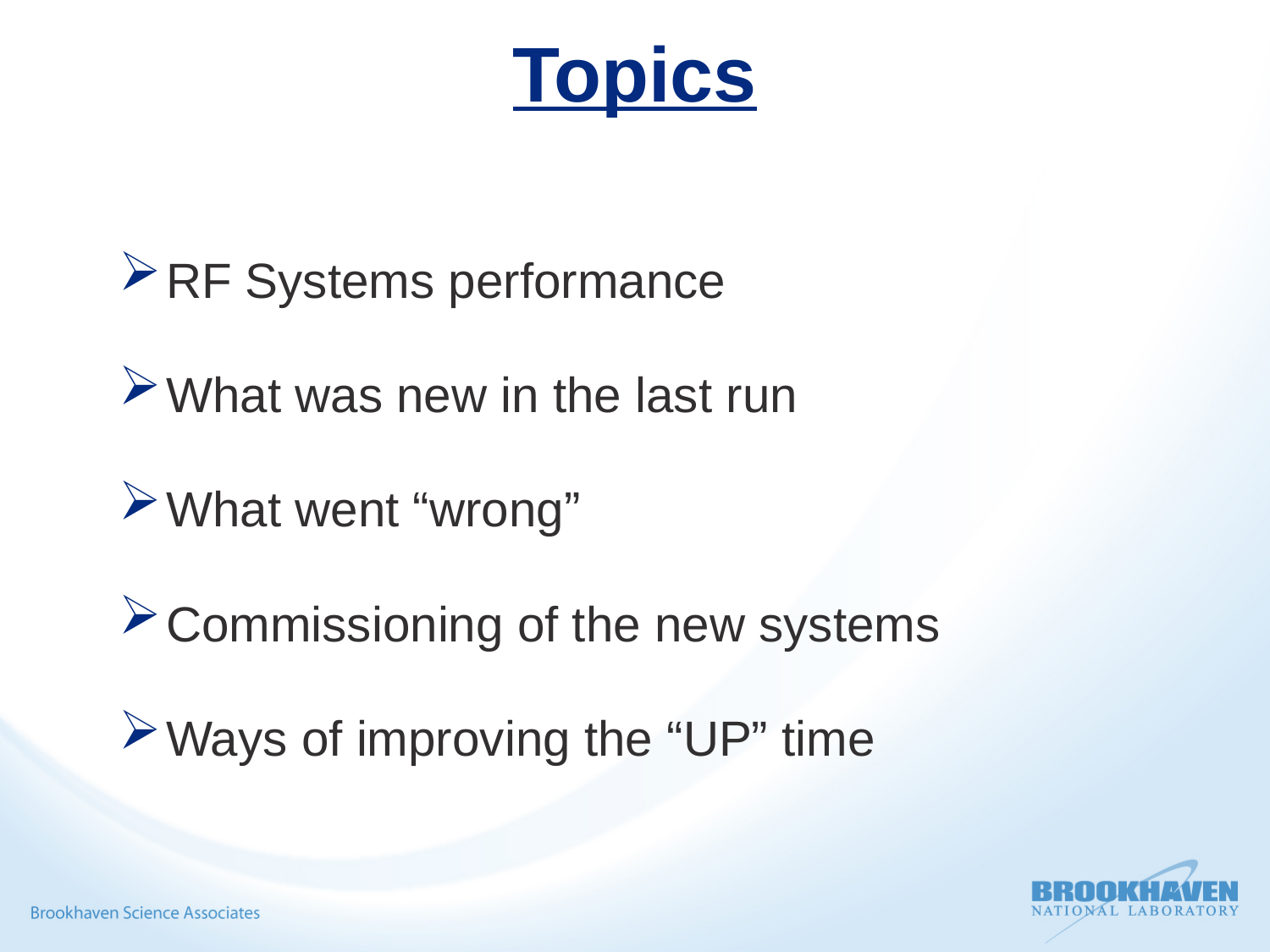

# Topics
RF Systems performance

What was new in the last run

What went “wrong”

Commissioning of the new systems

Ways of improving the “UP” time